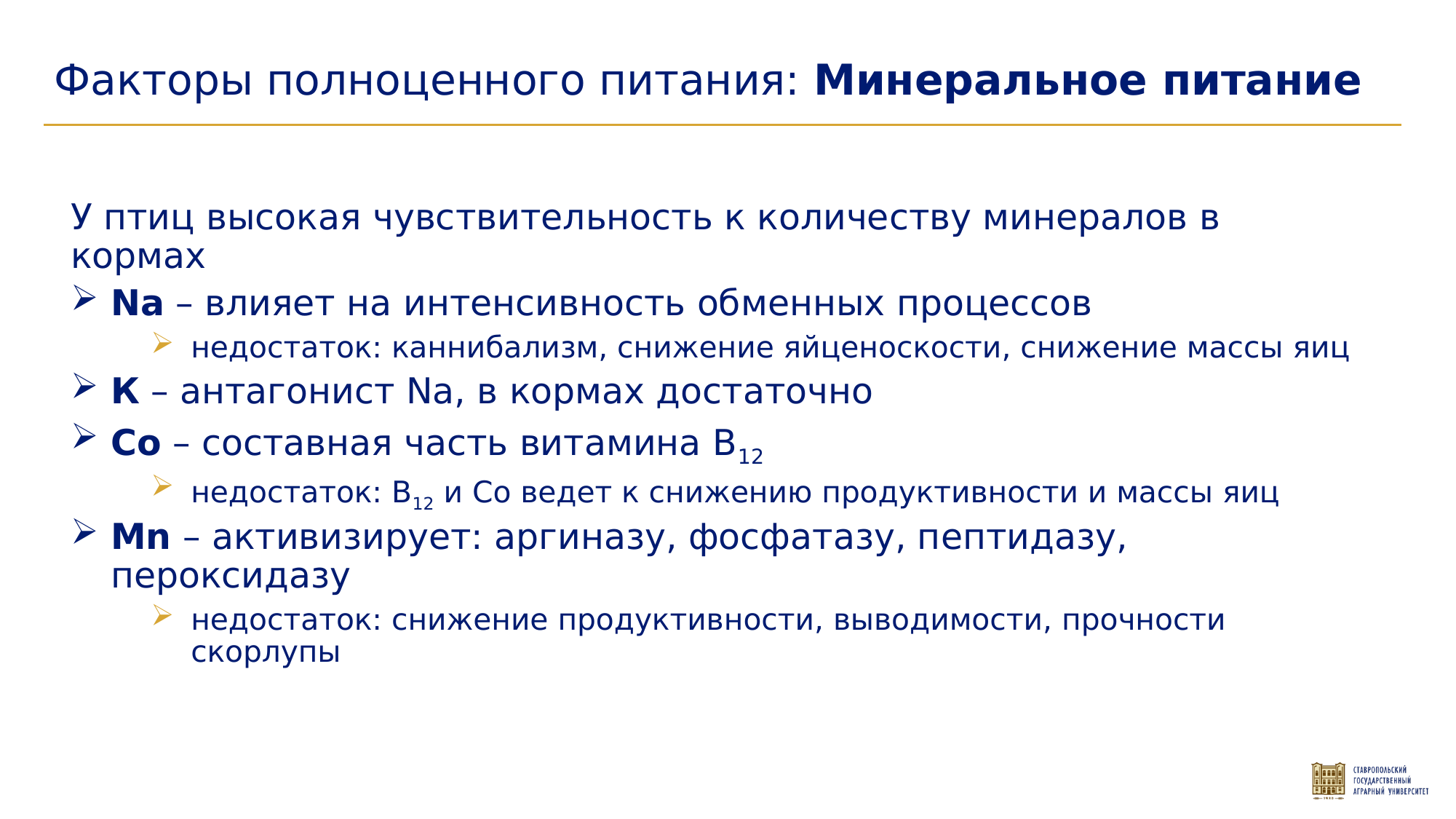

Факторы полноценного питания: Минеральное питание
У птиц высокая чувствительность к количеству минералов в кормах
Na – влияет на интенсивность обменных процессов
недостаток: каннибализм, снижение яйценоскости, снижение массы яиц
К – антагонист Na, в кормах достаточно
Со – составная часть витамина В12
недостаток: В12 и Со ведет к снижению продуктивности и массы яиц
Mn – активизирует: аргиназу, фосфатазу, пептидазу, пероксидазу
недостаток: снижение продуктивности, выводимости, прочности скорлупы